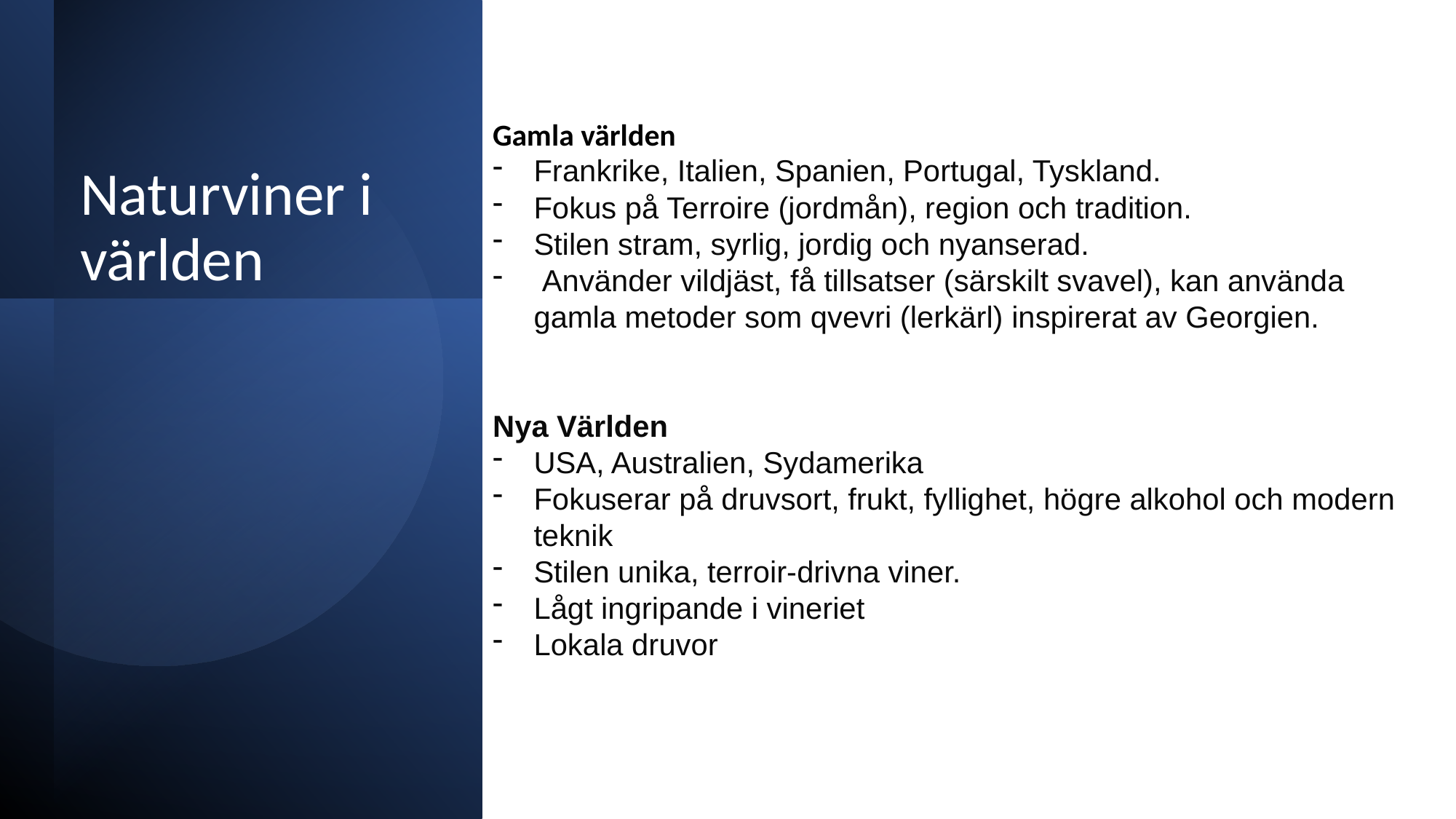

Gamla världen
Frankrike, Italien, Spanien, Portugal, Tyskland.
Fokus på Terroire (jordmån), region och tradition.
Stilen stram, syrlig, jordig och nyanserad.
 Använder vildjäst, få tillsatser (särskilt svavel), kan använda gamla metoder som qvevri (lerkärl) inspirerat av Georgien.

Nya Världen
USA, Australien, Sydamerika
Fokuserar på druvsort, frukt, fyllighet, högre alkohol och modern teknik
Stilen unika, terroir-drivna viner.
Lågt ingripande i vineriet
Lokala druvor

# Naturviner i världen